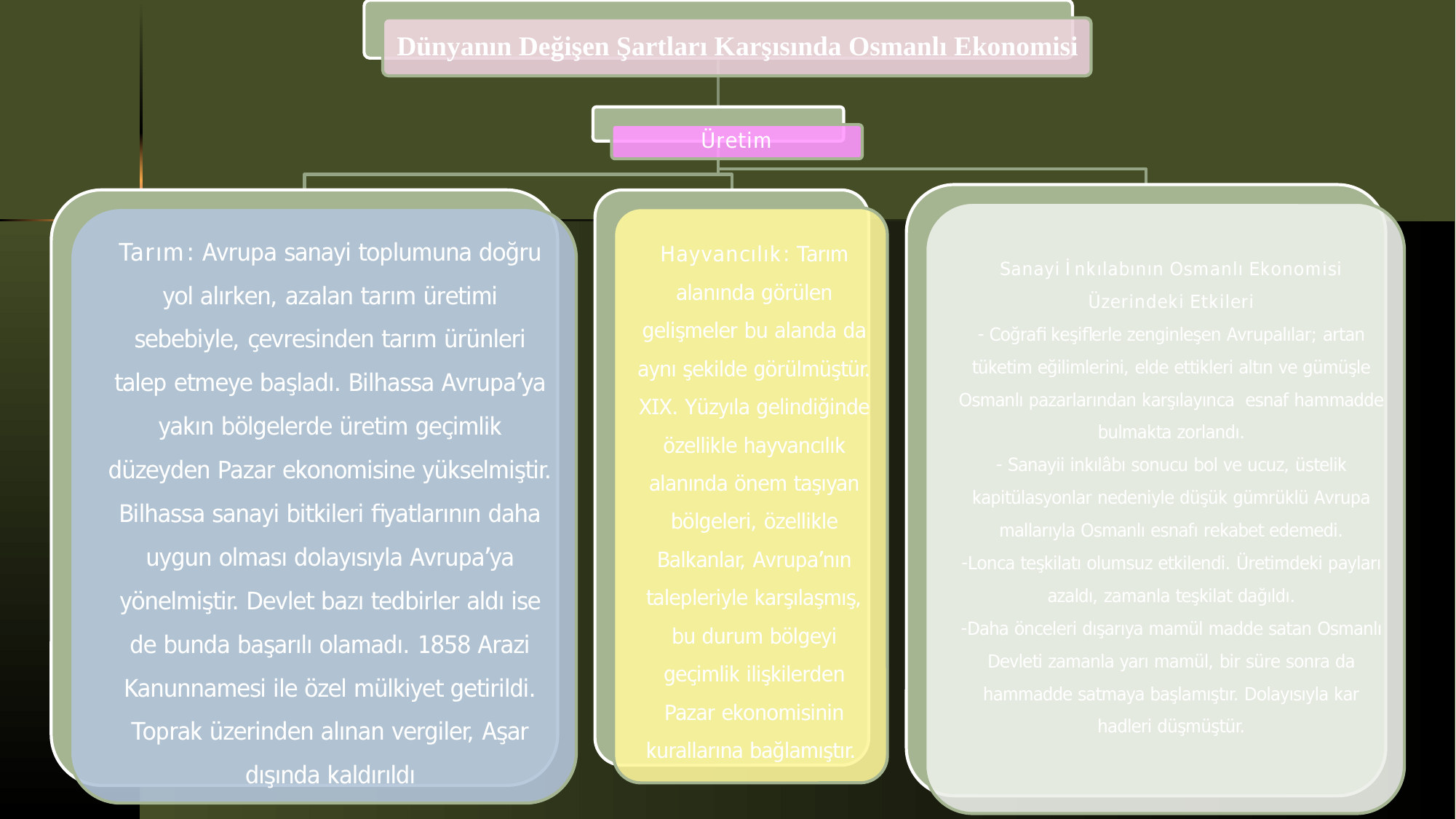

Dünyanın Değişen Şartları Karşısında Osmanlı Ekonomisi
Üretim
Tarım: Avrupa sanayi toplumuna doğru yol alırken, azalan tarım üretimi sebebiyle, çevresinden tarım ürünleri talep etmeye başladı. Bilhassa Avrupa’ya yakın bölgelerde üretim geçimlik düzeyden Pazar ekonomisine yükselmiştir. Bilhassa sanayi bitkileri fiyatlarının daha uygun olması dolayısıyla Avrupa’ya yönelmiştir. Devlet bazı tedbirler aldı ise de bunda başarılı olamadı. 1858 Arazi Kanunnamesi ile özel mülkiyet getirildi. Toprak üzerinden alınan vergiler, Aşar dışında kaldırıldı
Hayvancılık: Tarım alanında görülen gelişmeler bu alanda da aynı şekilde görülmüştür. XIX. Yüzyıla gelindiğinde özellikle hayvancılık alanında önem taşıyan bölgeleri, özellikle Balkanlar, Avrupa’nın talepleriyle karşılaşmış, bu durum bölgeyi geçimlik ilişkilerden Pazar ekonomisinin kurallarına bağlamıştır.
Sanayi İnkılabının Osmanlı Ekonomisi Üzerindeki Etkileri
- Coğrafi keşiflerle zenginleşen Avrupalılar; artan tüketim eğilimlerini, elde ettikleri altın ve gümüşle Osmanlı pazarlarından karşılayınca  esnaf hammadde bulmakta zorlandı.
- Sanayii inkılâbı sonucu bol ve ucuz, üstelik kapitülasyonlar nedeniyle düşük gümrüklü Avrupa mallarıyla Osmanlı esnafı rekabet edemedi.
-Lonca teşkilatı olumsuz etkilendi. Üretimdeki payları azaldı, zamanla teşkilat dağıldı.
-Daha önceleri dışarıya mamül madde satan Osmanlı Devleti zamanla yarı mamül, bir süre sonra da hammadde satmaya başlamıştır. Dolayısıyla kar hadleri düşmüştür.